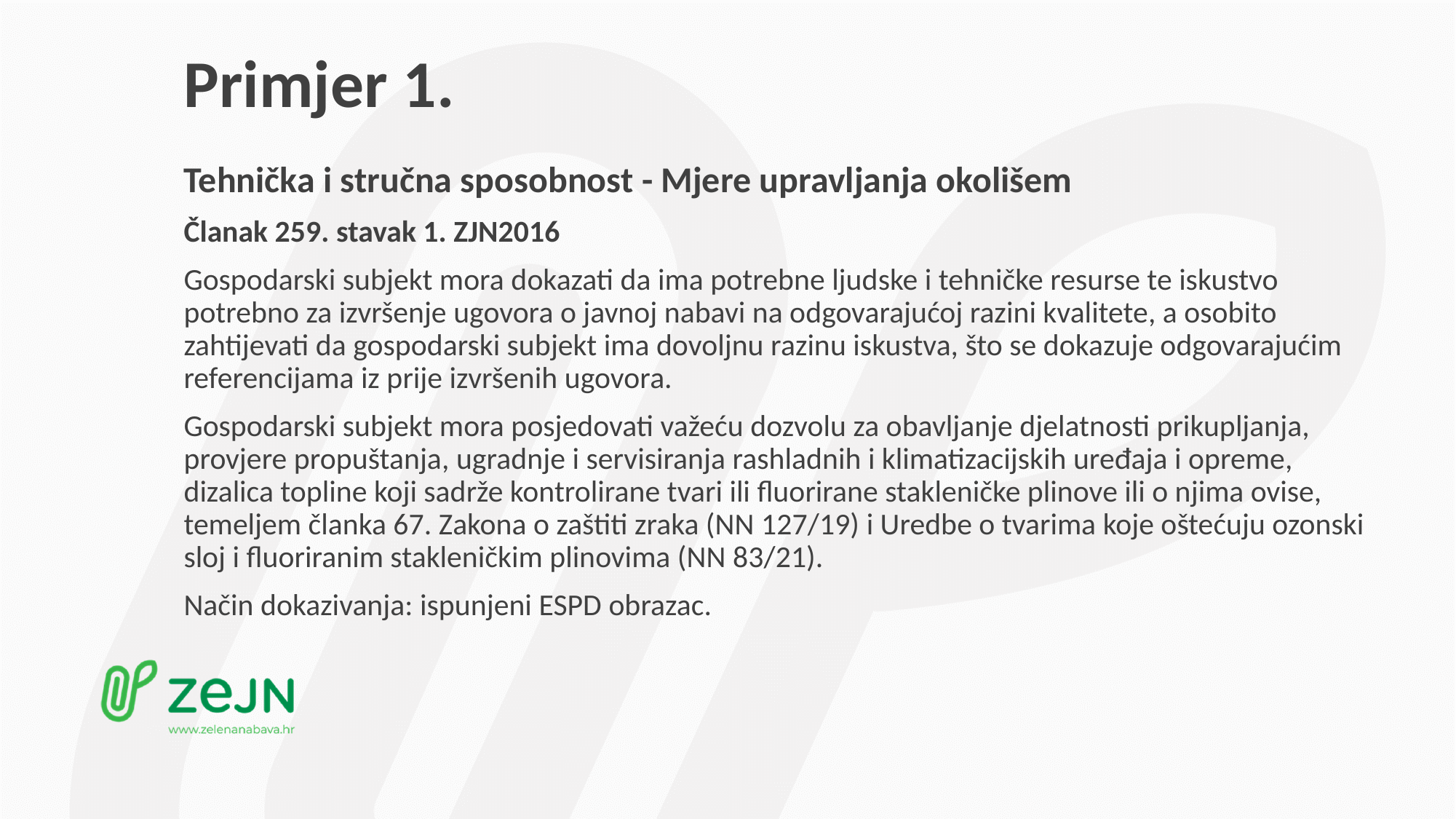

# Primjer 1.
Tehnička i stručna sposobnost - Mjere upravljanja okolišem
Članak 259. stavak 1. ZJN2016
Gospodarski subjekt mora dokazati da ima potrebne ljudske i tehničke resurse te iskustvo potrebno za izvršenje ugovora o javnoj nabavi na odgovarajućoj razini kvalitete, a osobito zahtijevati da gospodarski subjekt ima dovoljnu razinu iskustva, što se dokazuje odgovarajućim referencijama iz prije izvršenih ugovora.
Gospodarski subjekt mora posjedovati važeću dozvolu za obavljanje djelatnosti prikupljanja, provjere propuštanja, ugradnje i servisiranja rashladnih i klimatizacijskih uređaja i opreme, dizalica topline koji sadrže kontrolirane tvari ili fluorirane stakleničke plinove ili o njima ovise, temeljem članka 67. Zakona o zaštiti zraka (NN 127/19) i Uredbe o tvarima koje oštećuju ozonski sloj i fluoriranim stakleničkim plinovima (NN 83/21).
Način dokazivanja: ispunjeni ESPD obrazac.